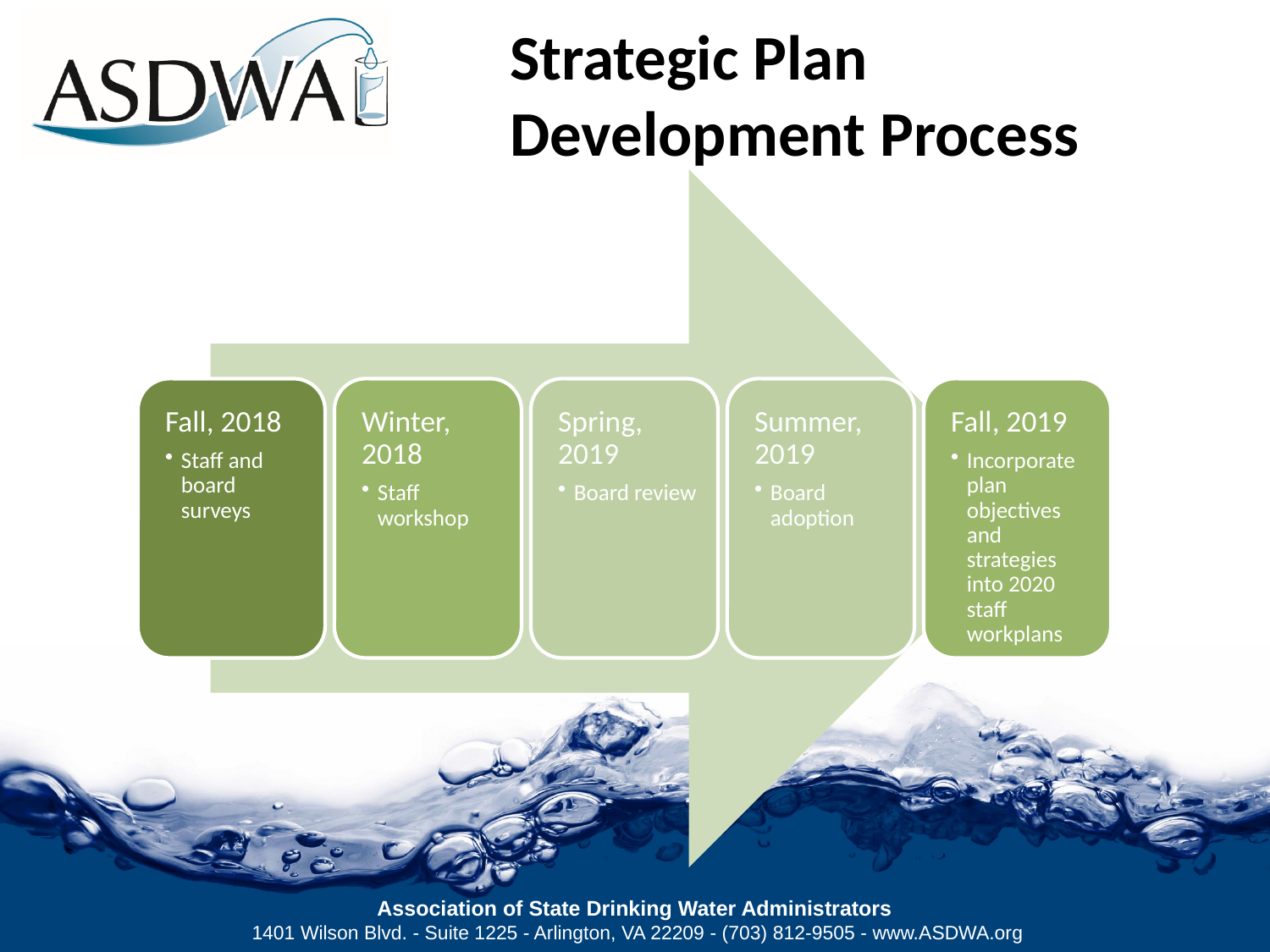

Strategic Plan Development Process
Fall, 2018
Staff and board surveys
Winter, 2018
Staff workshop
Spring, 2019
Board review
Summer, 2019
Board adoption
Fall, 2019
Incorporate plan objectives and strategies into 2020 staff workplans